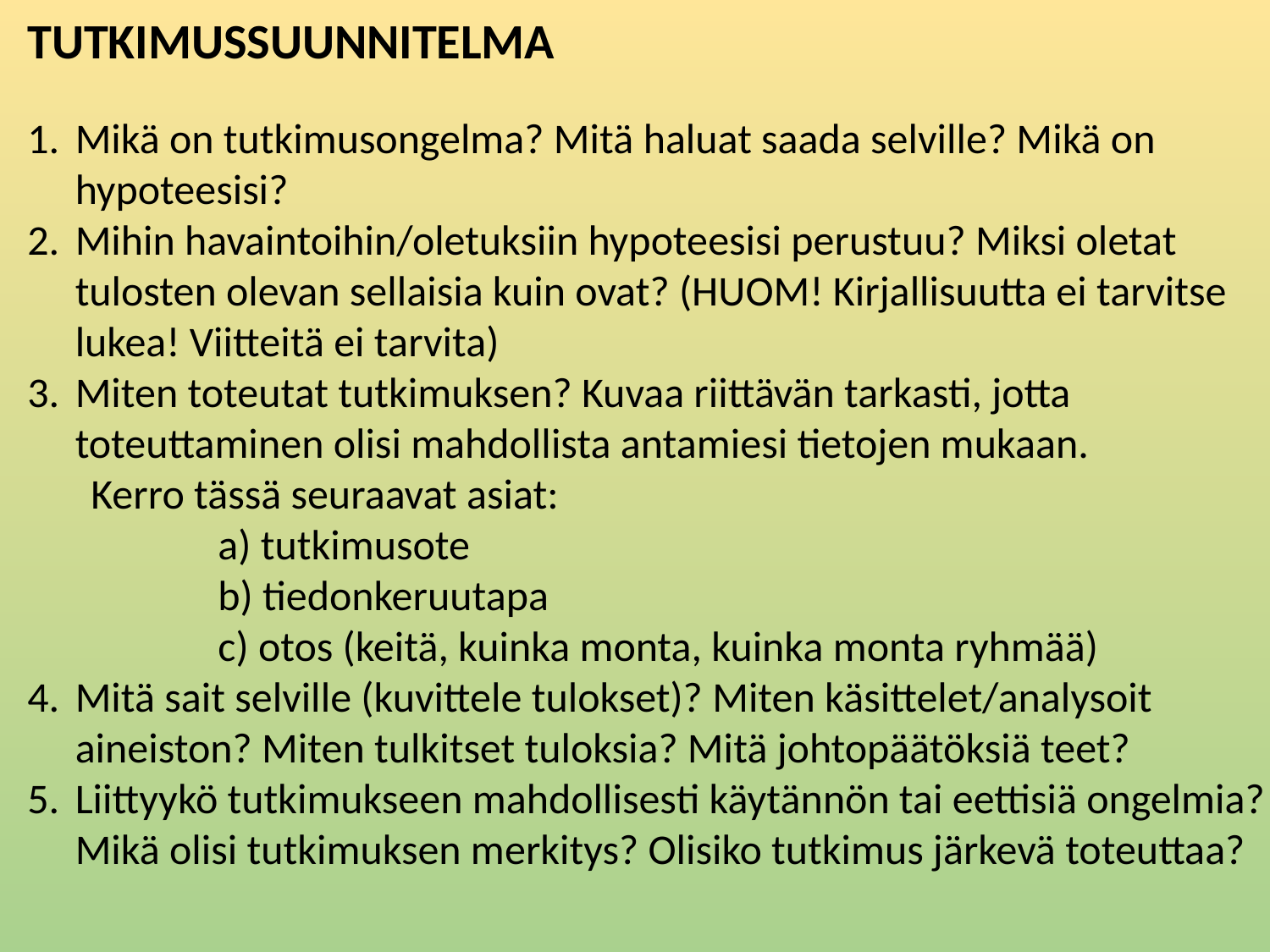

TUTKIMUSSUUNNITELMA

Mikä on tutkimusongelma? Mitä haluat saada selville? Mikä on hypoteesisi?
Mihin havaintoihin/oletuksiin hypoteesisi perustuu? Miksi oletat tulosten olevan sellaisia kuin ovat? (HUOM! Kirjallisuutta ei tarvitse lukea! Viitteitä ei tarvita)
Miten toteutat tutkimuksen? Kuvaa riittävän tarkasti, jotta toteuttaminen olisi mahdollista antamiesi tietojen mukaan.
Kerro tässä seuraavat asiat:
	a) tutkimusote
	b) tiedonkeruutapa
	c) otos (keitä, kuinka monta, kuinka monta ryhmää)
Mitä sait selville (kuvittele tulokset)? Miten käsittelet/analysoit aineiston? Miten tulkitset tuloksia? Mitä johtopäätöksiä teet?
Liittyykö tutkimukseen mahdollisesti käytännön tai eettisiä ongelmia? Mikä olisi tutkimuksen merkitys? Olisiko tutkimus järkevä toteuttaa?